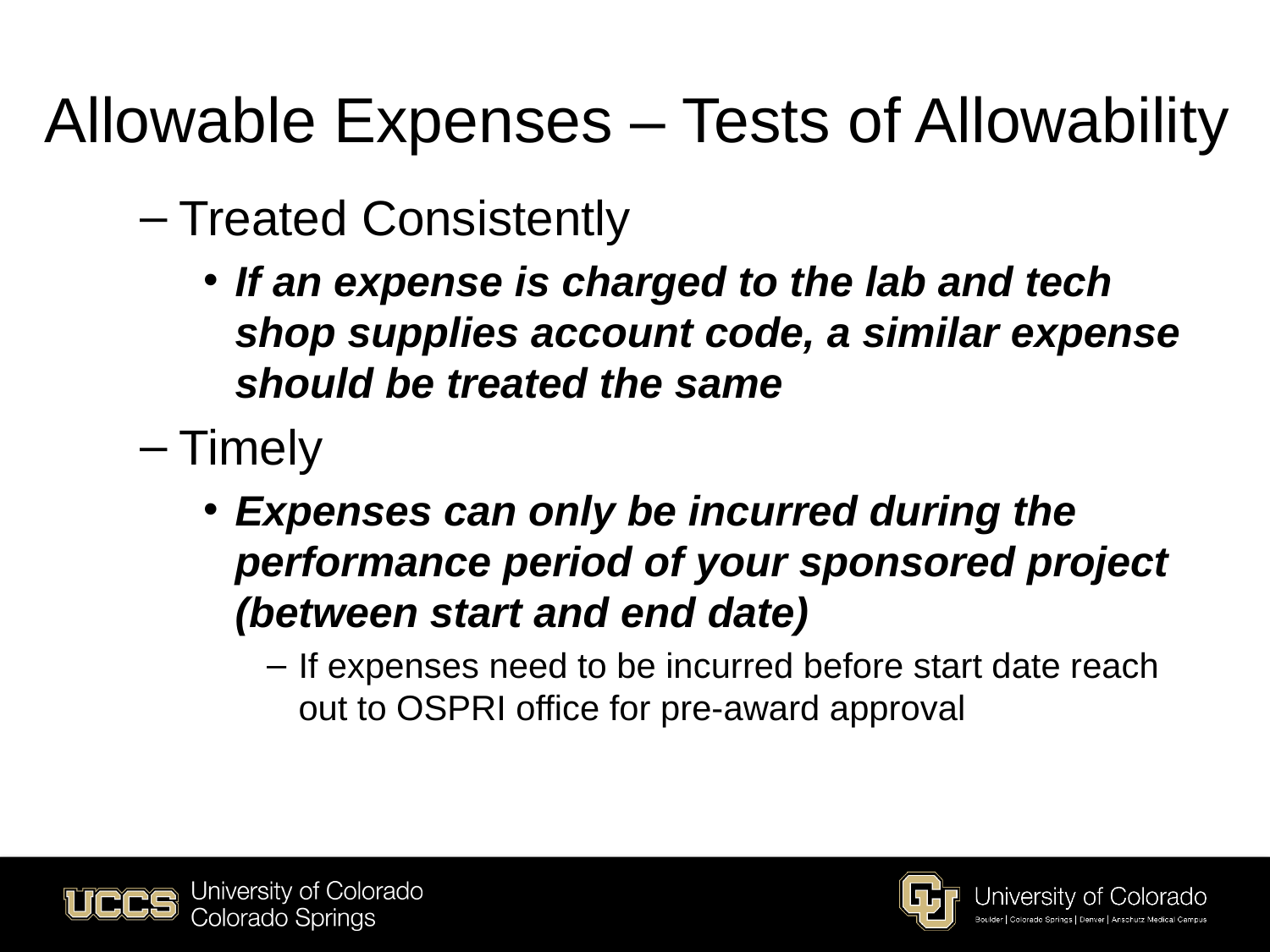

# Allowable Expenses – Tests of Allowability
Treated Consistently
If an expense is charged to the lab and tech shop supplies account code, a similar expense should be treated the same
Timely
Expenses can only be incurred during the performance period of your sponsored project (between start and end date)
If expenses need to be incurred before start date reach out to OSPRI office for pre-award approval